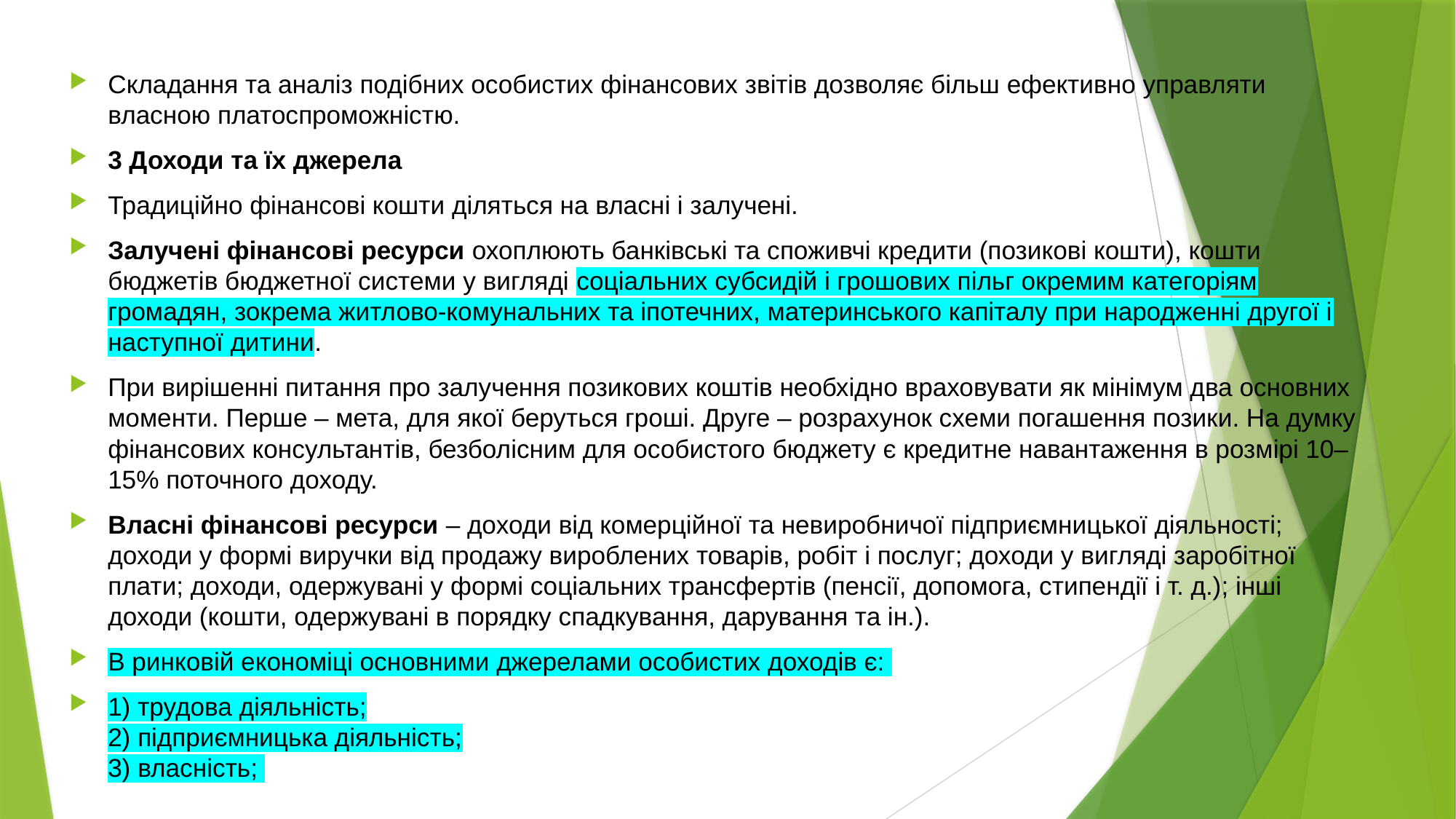

Складання та аналіз подібних особистих фінансових звітів дозволяє більш ефективно управляти власною платоспроможністю.
3 Доходи та їх джерела
Традиційно фінансові кошти діляться на власні і залучені.
Залучені фінансові ресурси охоплюють банківські та споживчі кредити (позикові кошти), кошти бюджетів бюджетної системи у вигляді соціальних субсидій і грошових пільг окремим категоріям громадян, зокрема житлово-комунальних та іпотечних, материнського капіталу при народженні другої і наступної дитини.
При вирішенні питання про залучення позикових коштів необхідно враховувати як мінімум два основних моменти. Перше – мета, для якої беруться гроші. Друге – розрахунок схеми погашення позики. На думку фінансових консультантів, безболісним для особистого бюджету є кредитне навантаження в розмірі 10–15% поточного доходу.
Власні фінансові ресурси – доходи від комерційної та невиробничої підприємницької діяльності; доходи у формі виручки від продажу вироблених товарів, робіт і послуг; доходи у вигляді заробітної плати; доходи, одержувані у формі соціальних трансфертів (пенсії, допомога, стипендії і т. д.); інші доходи (кошти, одержувані в порядку спадкування, дарування та ін.).
В ринковій економіці основними джерелами особистих доходів є:
1) трудова діяльність;
2) підприємницька діяльність;
3) власність;